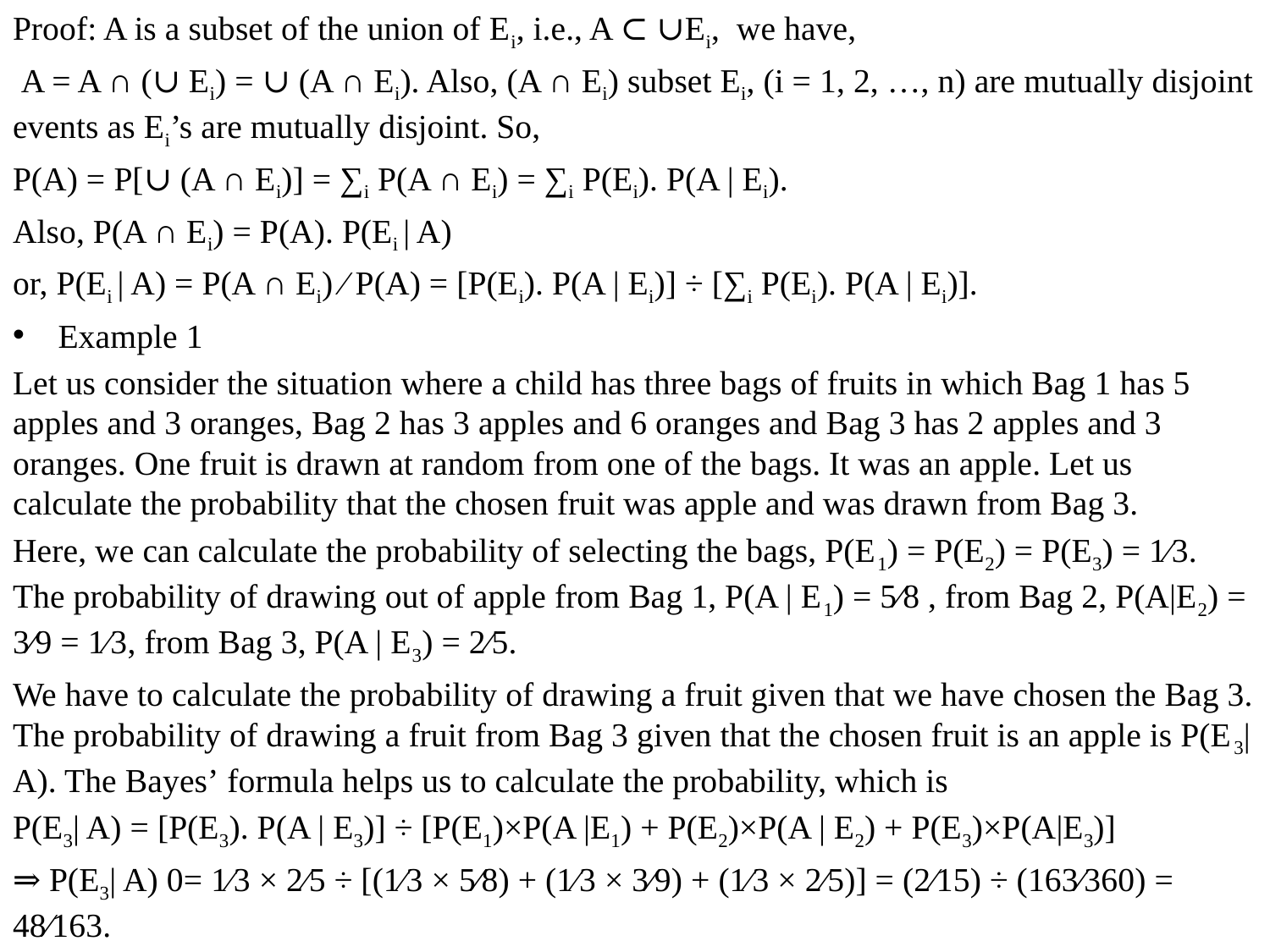

Proof: A is a subset of the union of Ei, i.e., A ⊂ ∪Ei,  we have,
 A = A ∩ (∪ Ei) = ∪ (A ∩ Ei). Also, (A ∩ Ei) subset Ei, (i = 1, 2, …, n) are mutually disjoint events as Ei’s are mutually disjoint. So,
P(A) = P[∪ (A ∩ Ei)] = ∑i P(A ∩ Ei) = ∑i P(Ei). P(A | Ei).
Also, P(A ∩ Ei) = P(A). P(Ei | A)
or, P(Ei | A) = P(A ∩ Ei) ⁄ P(A) = [P(Ei). P(A | Ei)] ÷ [∑i P(Ei). P(A | Ei)].
Example 1
Let us consider the situation where a child has three bags of fruits in which Bag 1 has 5 apples and 3 oranges, Bag 2 has 3 apples and 6 oranges and Bag 3 has 2 apples and 3 oranges. One fruit is drawn at random from one of the bags. It was an apple. Let us calculate the probability that the chosen fruit was apple and was drawn from Bag 3.
Here, we can calculate the probability of selecting the bags, P(E1) = P(E2) = P(E3) = 1⁄3. The probability of drawing out of apple from Bag 1, P(A | E1) = 5⁄8 , from Bag 2, P(A|E2) = 3⁄9 = 1⁄3, from Bag 3, P(A | E3) = 2⁄5.
We have to calculate the probability of drawing a fruit given that we have chosen the Bag 3. The probability of drawing a fruit from Bag 3 given that the chosen fruit is an apple is P(E3|A). The Bayes’ formula helps us to calculate the probability, which is
P(E3| A) = [P(E3). P(A | E3)] ÷ [P(E1)×P(A |E1) + P(E2)×P(A | E2) + P(E3)×P(A|E3)]
⇒ P(E3| A) 0= 1⁄3 × 2⁄5 ÷ [(1⁄3 × 5⁄8) + (1⁄3 × 3⁄9) + (1⁄3 × 2⁄5)] = (2⁄15) ÷ (163⁄360) = 48⁄163.